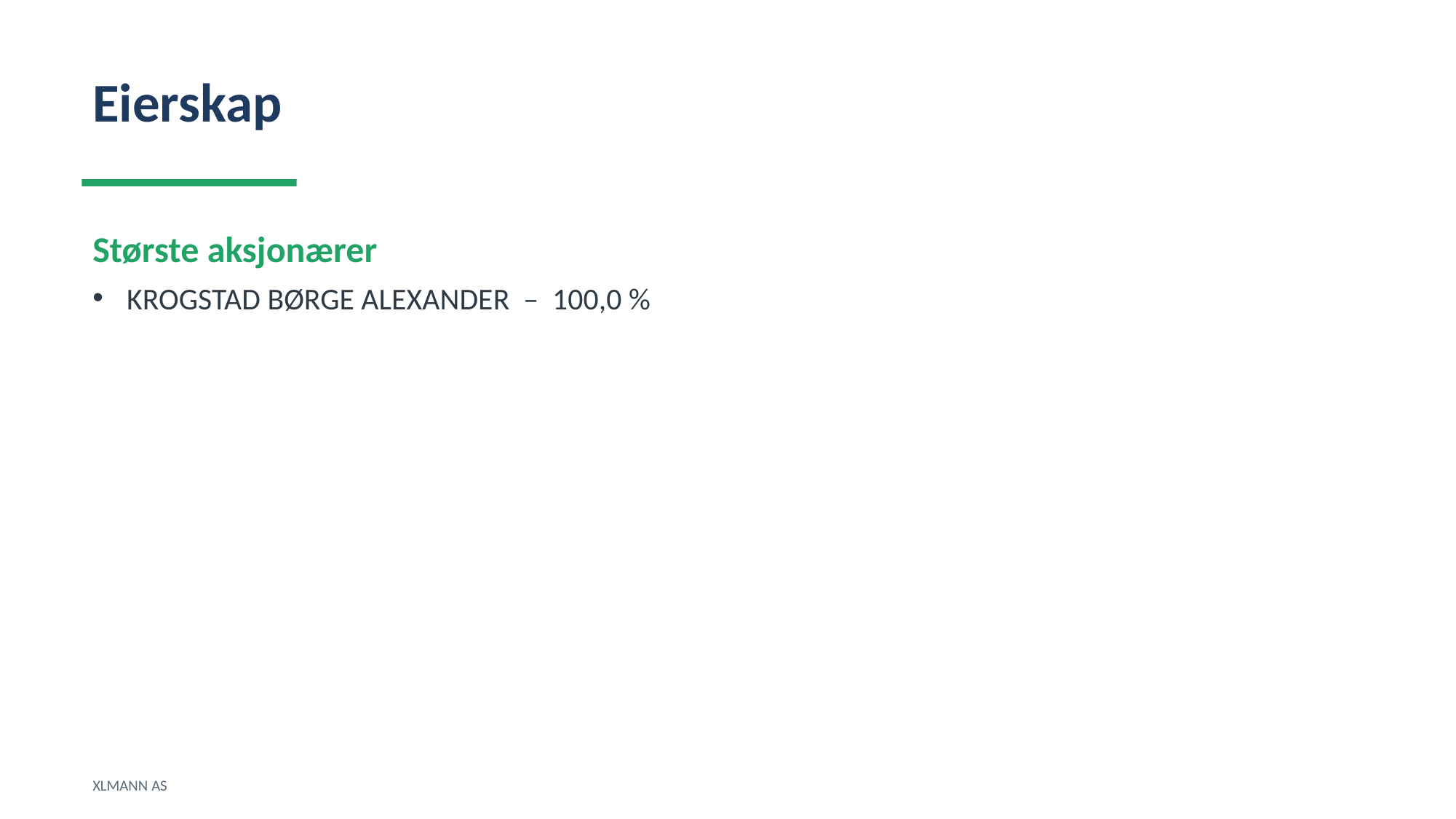

Eierskap

Største aksjonærer
KROGSTAD BØRGE ALEXANDER  –  100,0 %
XLMANN AS